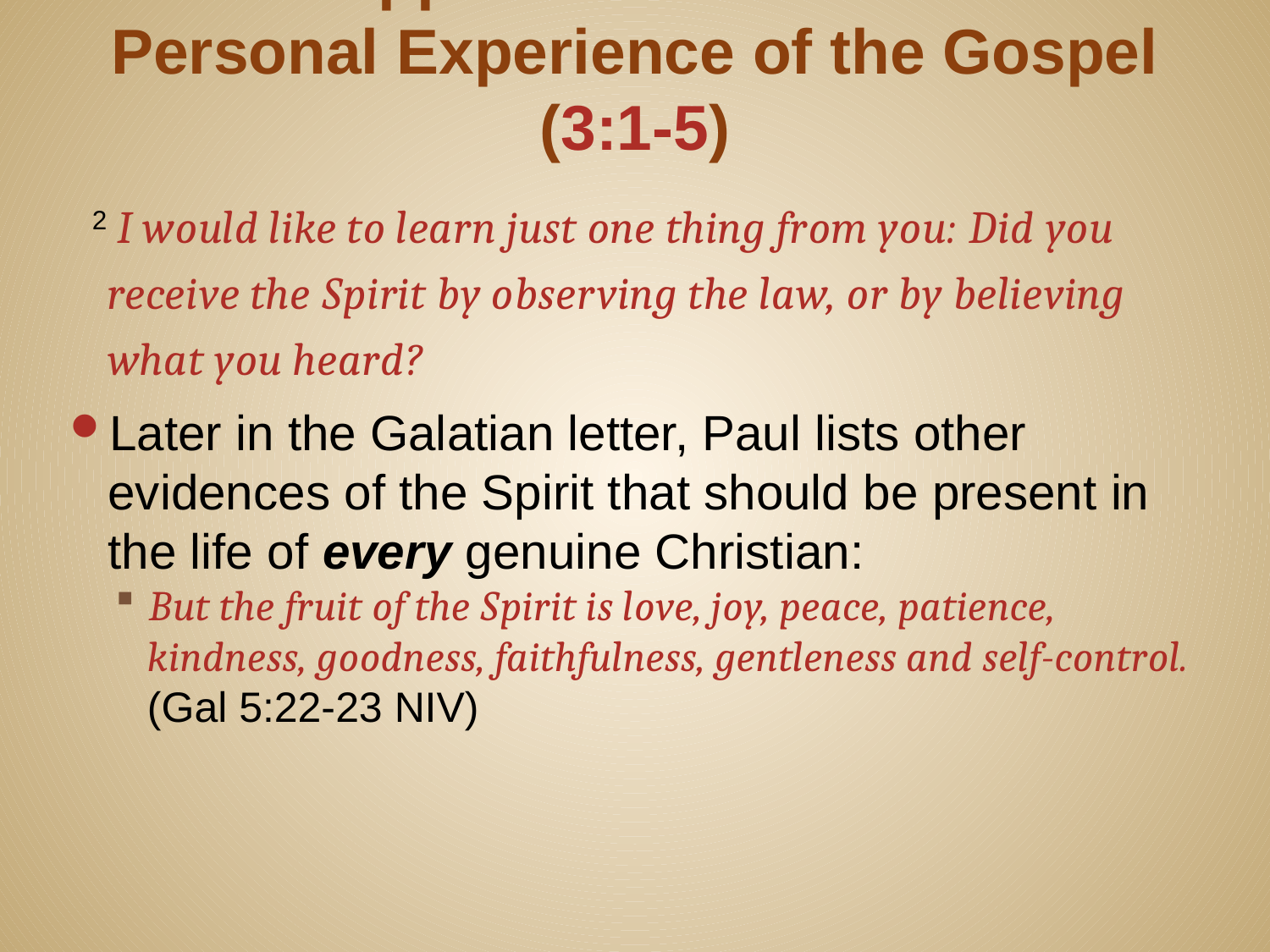

# Paul Appeals to the Galatians’ Personal Experience of the Gospel (3:1-5)
   2 I would like to learn just one thing from you: Did you receive the Spirit by observing the law, or by believing what you heard?

Later in the Galatian letter, Paul lists other evidences of the Spirit that should be present in the life of every genuine Christian:
But the fruit of the Spirit is love, joy, peace, patience, kindness, goodness, faithfulness, gentleness and self-control. (Gal 5:22-23 NIV)